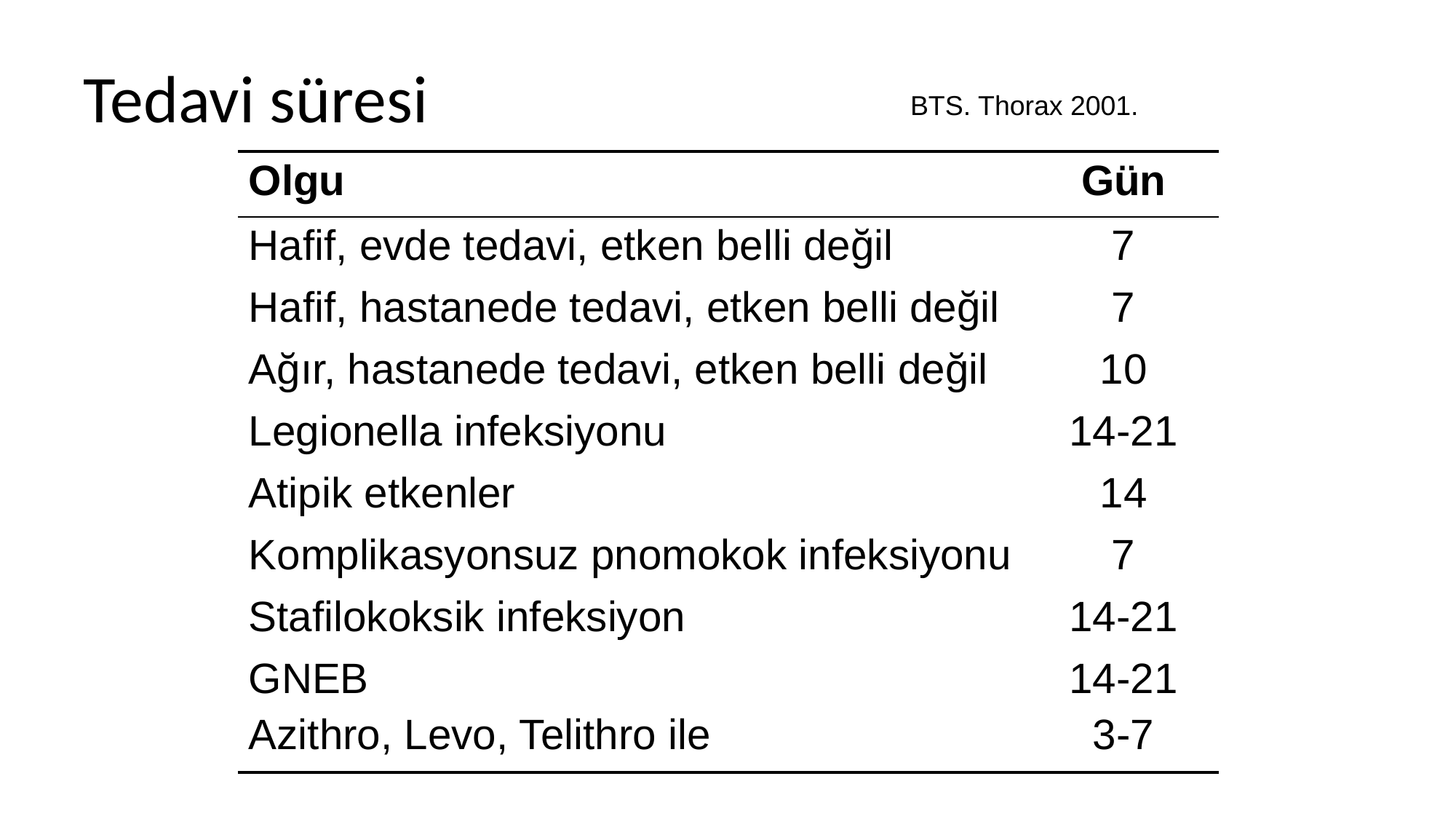

# Tedavi süresi
BTS. Thorax 2001.
| Olgu | Gün |
| --- | --- |
| Hafif, evde tedavi, etken belli değil | 7 |
| Hafif, hastanede tedavi, etken belli değil | 7 |
| Ağır, hastanede tedavi, etken belli değil | 10 |
| Legionella infeksiyonu | 14-21 |
| Atipik etkenler | 14 |
| Komplikasyonsuz pnomokok infeksiyonu | 7 |
| Stafilokoksik infeksiyon | 14-21 |
| GNEB Azithro, Levo, Telithro ile | 14-21 3-7 |